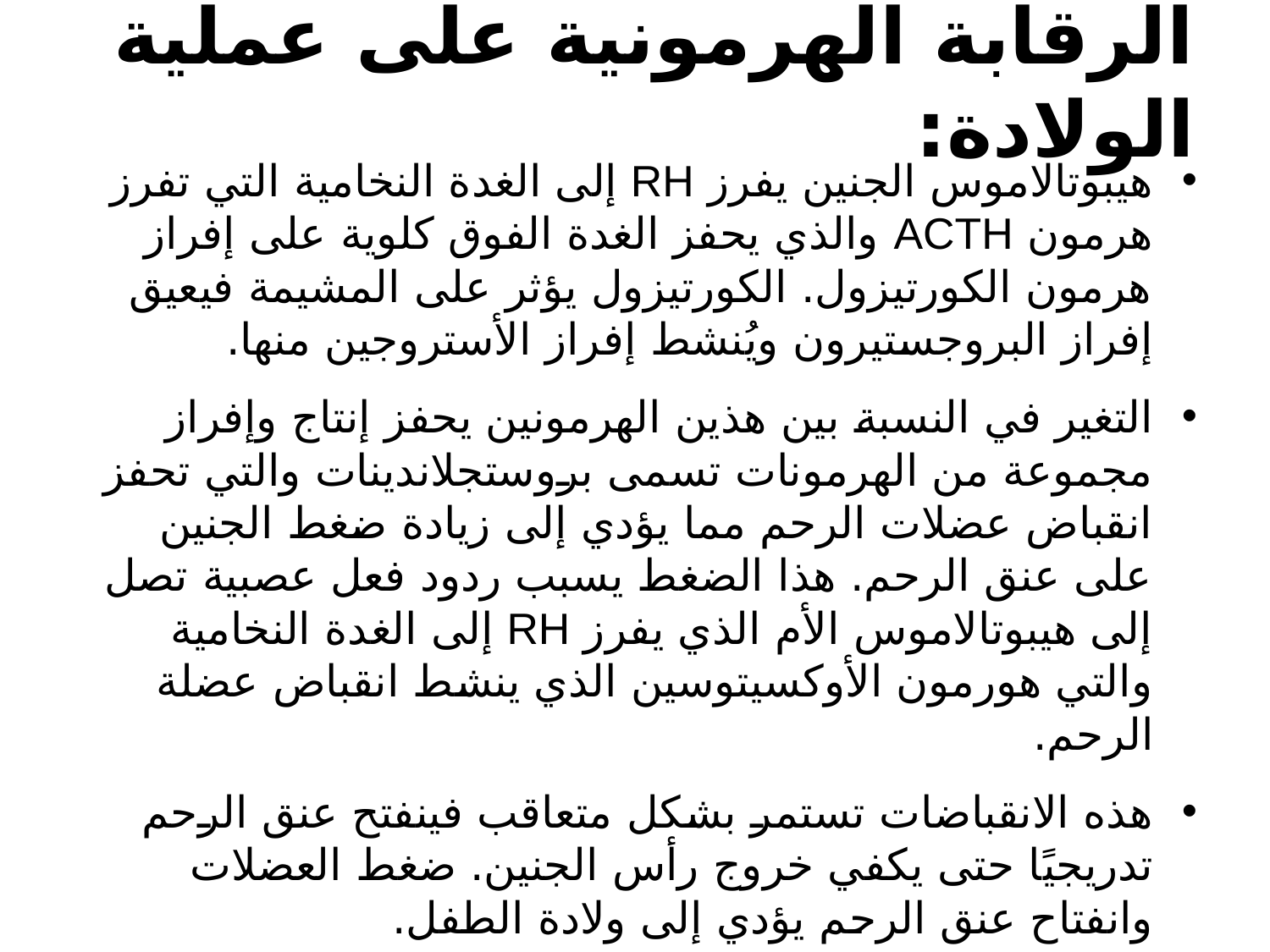

# الرقابة الهرمونية على عملية الولادة:
هيبوتالاموس الجنين يفرز RH إلى الغدة النخامية التي تفرز هرمون ACTH والذي يحفز الغدة الفوق كلوية على إفراز هرمون الكورتيزول. الكورتيزول يؤثر على المشيمة فيعيق إفراز البروجستيرون ويُنشط إفراز الأستروجين منها.
التغير في النسبة بين هذين الهرمونين يحفز إنتاج وإفراز مجموعة من الهرمونات تسمى بروستجلاندينات والتي تحفز انقباض عضلات الرحم مما يؤدي إلى زيادة ضغط الجنين على عنق الرحم. هذا الضغط يسبب ردود فعل عصبية تصل إلى هيبوتالاموس الأم الذي يفرز RH إلى الغدة النخامية والتي هورمون الأوكسيتوسين الذي ينشط انقباض عضلة الرحم.
هذه الانقباضات تستمر بشكل متعاقب فينفتح عنق الرحم تدريجيًا حتى يكفي خروج رأس الجنين. ضغط العضلات وانفتاح عنق الرحم يؤدي إلى ولادة الطفل.